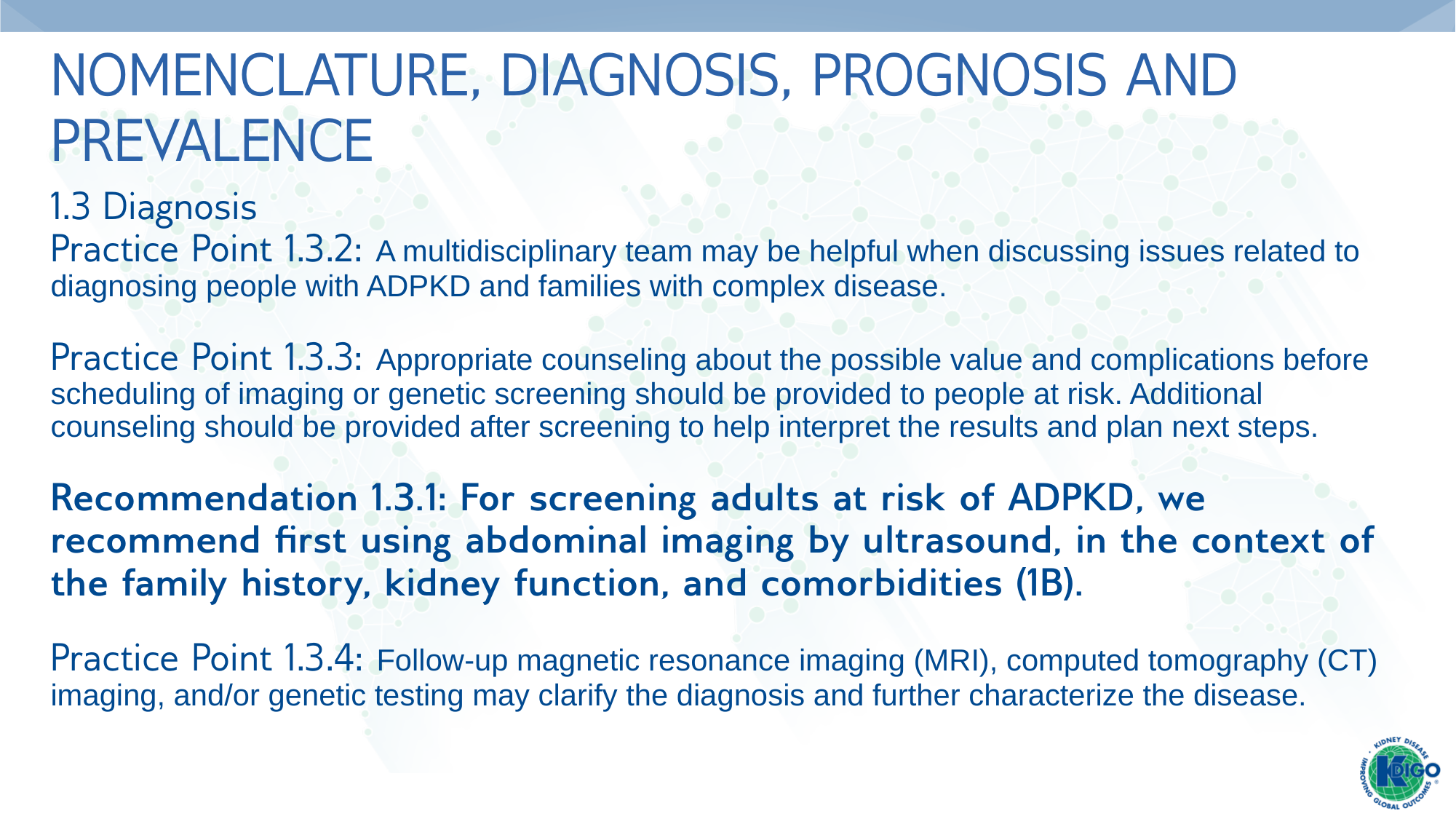

# Nomenclature, Diagnosis, Prognosis and Prevalence
1.3 Diagnosis
Practice Point 1.3.2: A multidisciplinary team may be helpful when discussing issues related to diagnosing people with ADPKD and families with complex disease.

Practice Point 1.3.3: Appropriate counseling about the possible value and complications before scheduling of imaging or genetic screening should be provided to people at risk. Additional counseling should be provided after screening to help interpret the results and plan next steps.

Recommendation 1.3.1: For screening adults at risk of ADPKD, we recommend first using abdominal imaging by ultrasound, in the context of the family history, kidney function, and comorbidities (1B).

Practice Point 1.3.4: Follow-up magnetic resonance imaging (MRI), computed tomography (CT) imaging, and/or genetic testing may clarify the diagnosis and further characterize the disease.